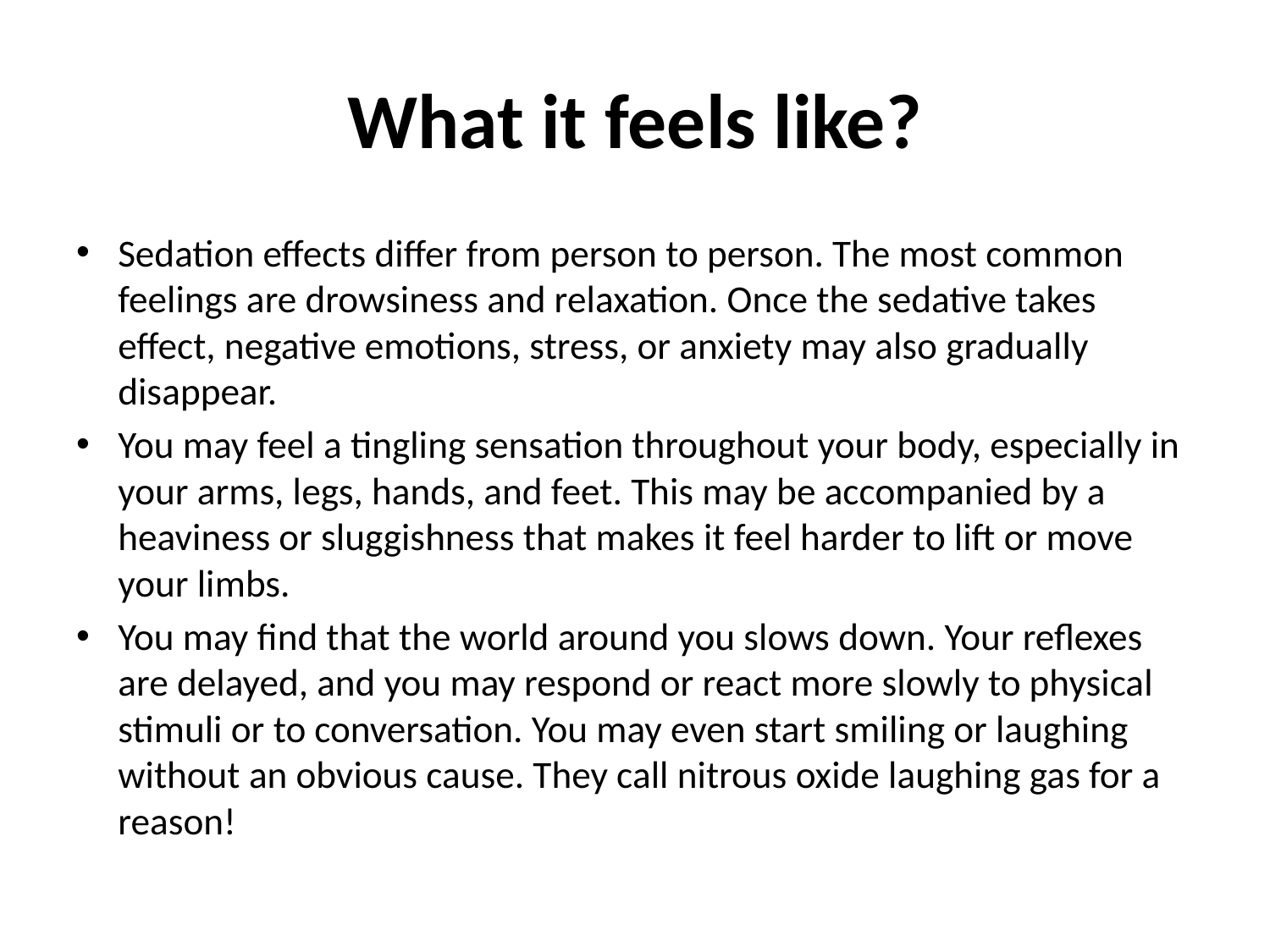

# What it feels like?
Sedation effects differ from person to person. The most common feelings are drowsiness and relaxation. Once the sedative takes effect, negative emotions, stress, or anxiety may also gradually disappear.
You may feel a tingling sensation throughout your body, especially in your arms, legs, hands, and feet. This may be accompanied by a heaviness or sluggishness that makes it feel harder to lift or move your limbs.
You may find that the world around you slows down. Your reflexes are delayed, and you may respond or react more slowly to physical stimuli or to conversation. You may even start smiling or laughing without an obvious cause. They call nitrous oxide laughing gas for a reason!